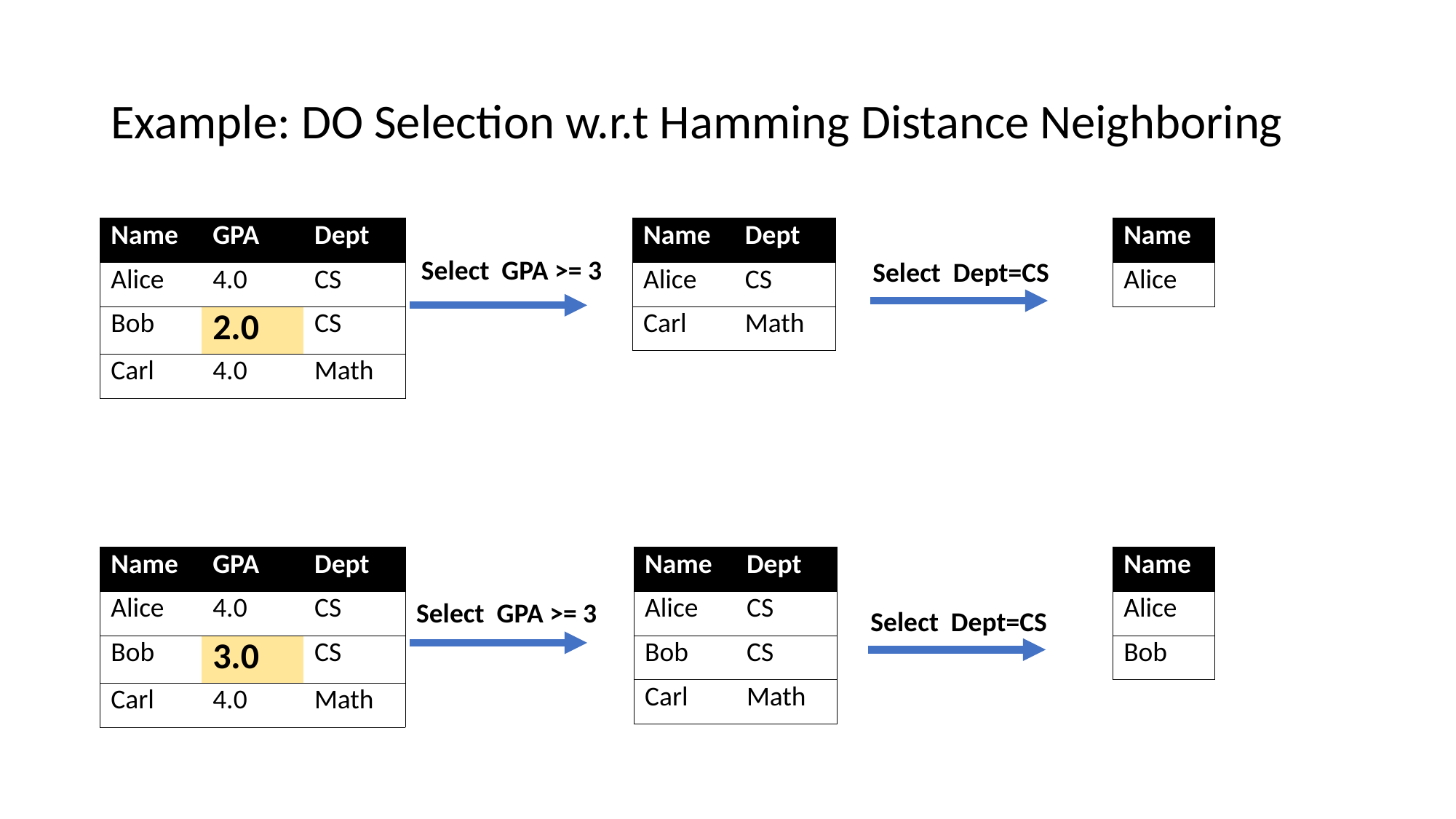

# Example: DO Selection w.r.t Hamming Distance Neighboring

| Name | GPA | Dept |
| --- | --- | --- |
| Alice | 4.0 | CS |
| Bob | 2.0 | CS |
| Carl | 4.0 | Math |
| Name | Dept |
| --- | --- |
| Alice | CS |
| Carl | Math |
| Name |
| --- |
| Alice |
Select  GPA >= 3
Select  Dept=CS
| Name | GPA | Dept |
| --- | --- | --- |
| Alice | 4.0 | CS |
| Bob | 3.0 | CS |
| Carl | 4.0 | Math |
| Name | Dept |
| --- | --- |
| Alice | CS |
| Bob | CS |
| Carl | Math |
| Name |
| --- |
| Alice |
| Bob |
Select  GPA >= 3
Select  Dept=CS